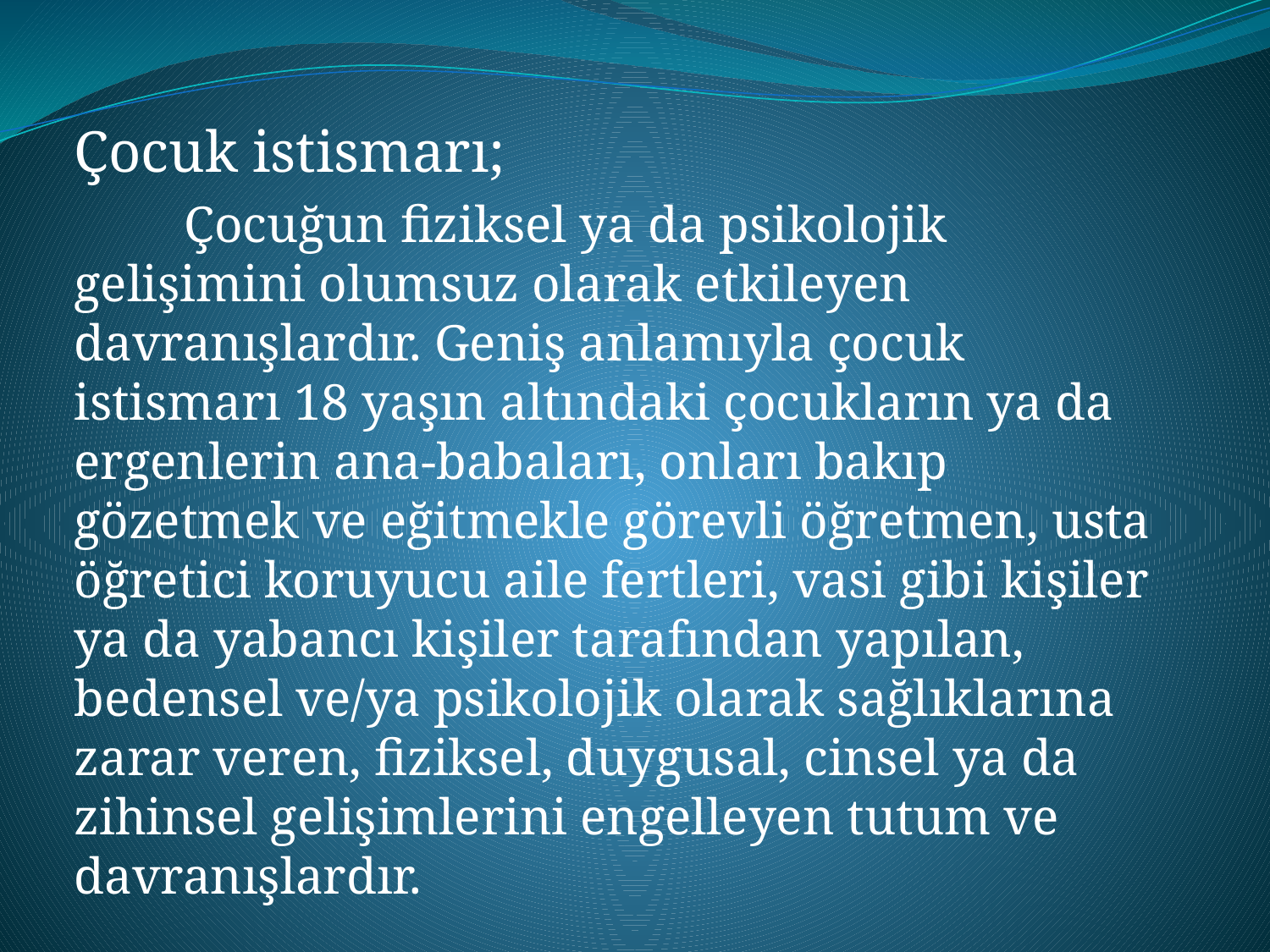

Çocuk istismarı;
          Çocuğun fiziksel ya da psikolojik gelişimini olumsuz olarak etkileyen davranışlardır. Geniş anlamıyla çocuk istismarı 18 yaşın altındaki çocukların ya da ergenlerin ana-babaları, onları bakıp gözetmek ve eğitmekle görevli öğretmen, usta öğretici koruyucu aile fertleri, vasi gibi kişiler ya da yabancı kişiler tarafından yapılan, bedensel ve/ya psikolojik olarak sağlıklarına zarar veren, fiziksel, duygusal, cinsel ya da zihinsel gelişimlerini engelleyen tutum ve davranışlardır.